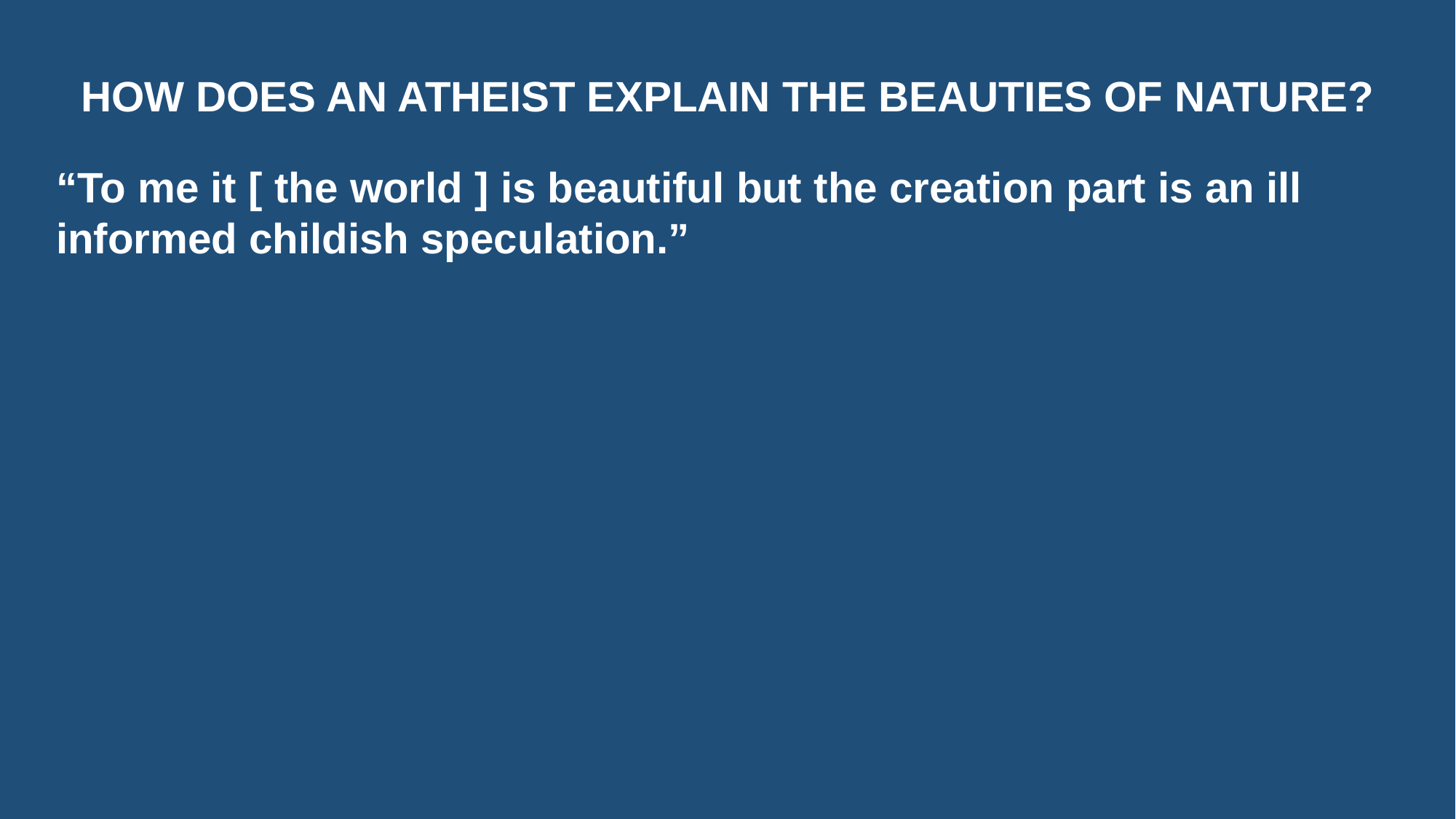

HOW DOES AN ATHEIST EXPLAIN THE BEAUTIES OF NATURE?
“To me it [ the world ] is beautiful but the creation part is an ill informed childish speculation.”